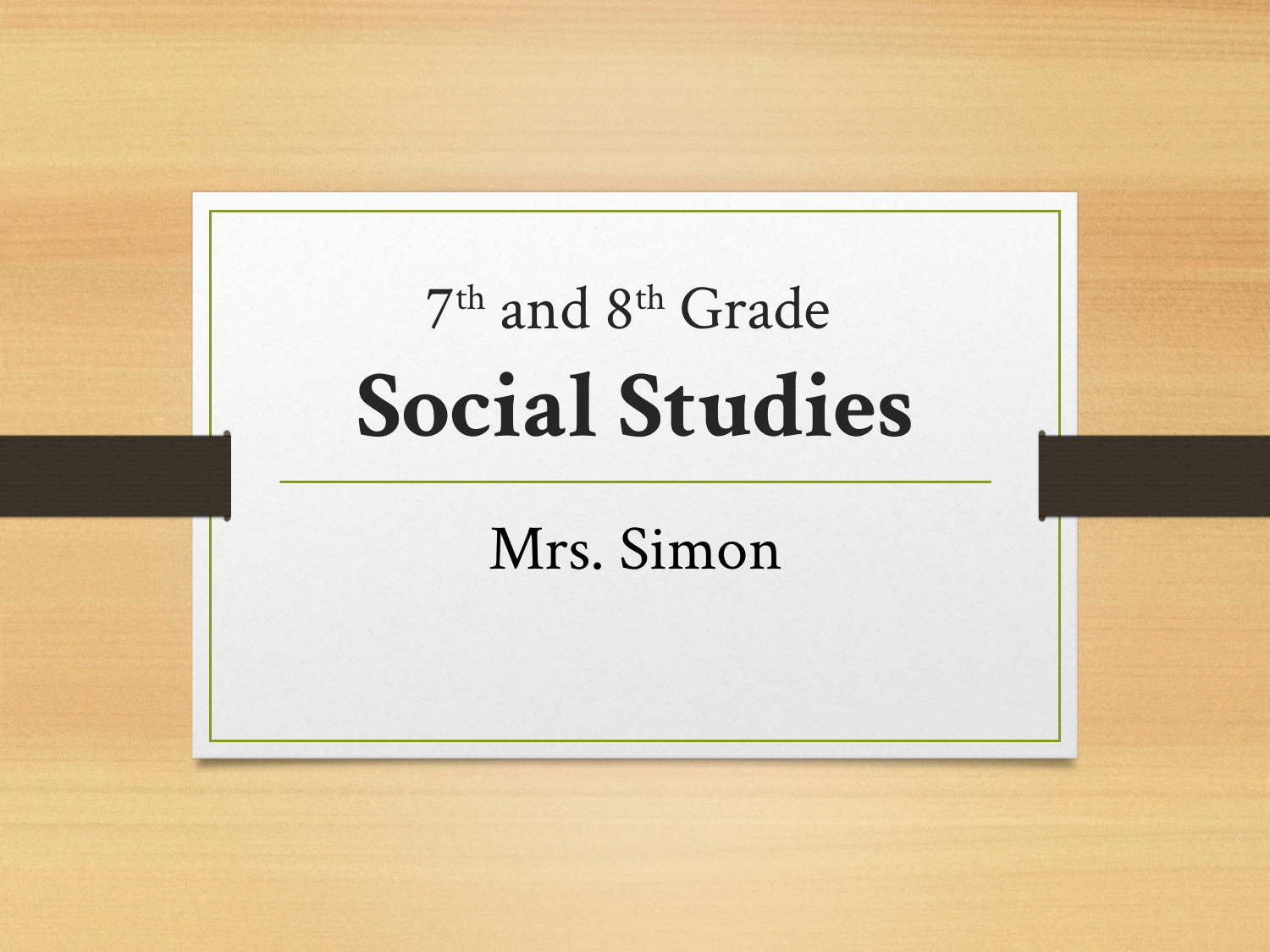

# 7th and 8th Grade Social Studies
Mrs. Simon